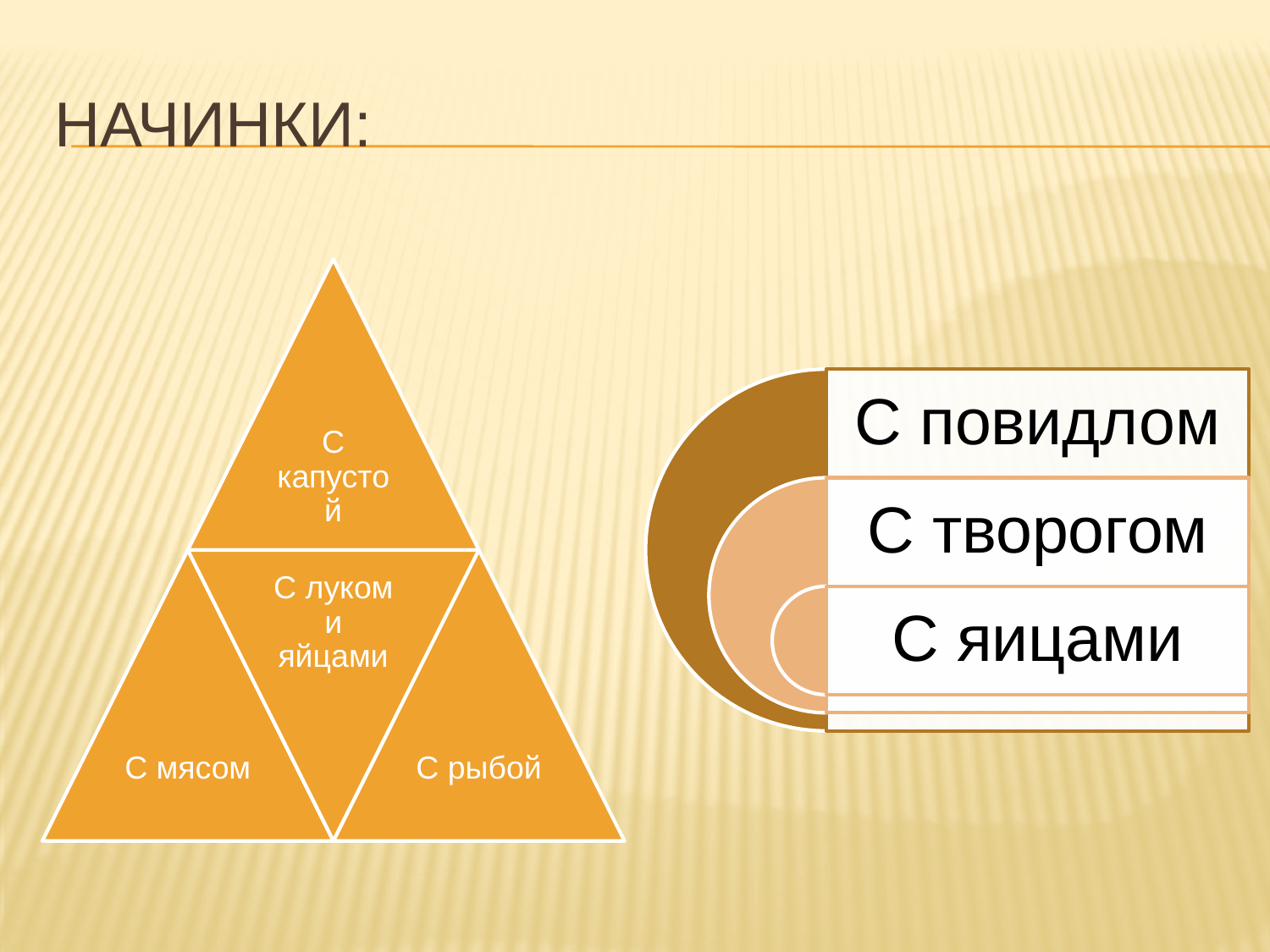

# Начинки:
С капустой
С мясом
С луком и яйцами
С рыбой
С повидлом
С творогом
С яицами